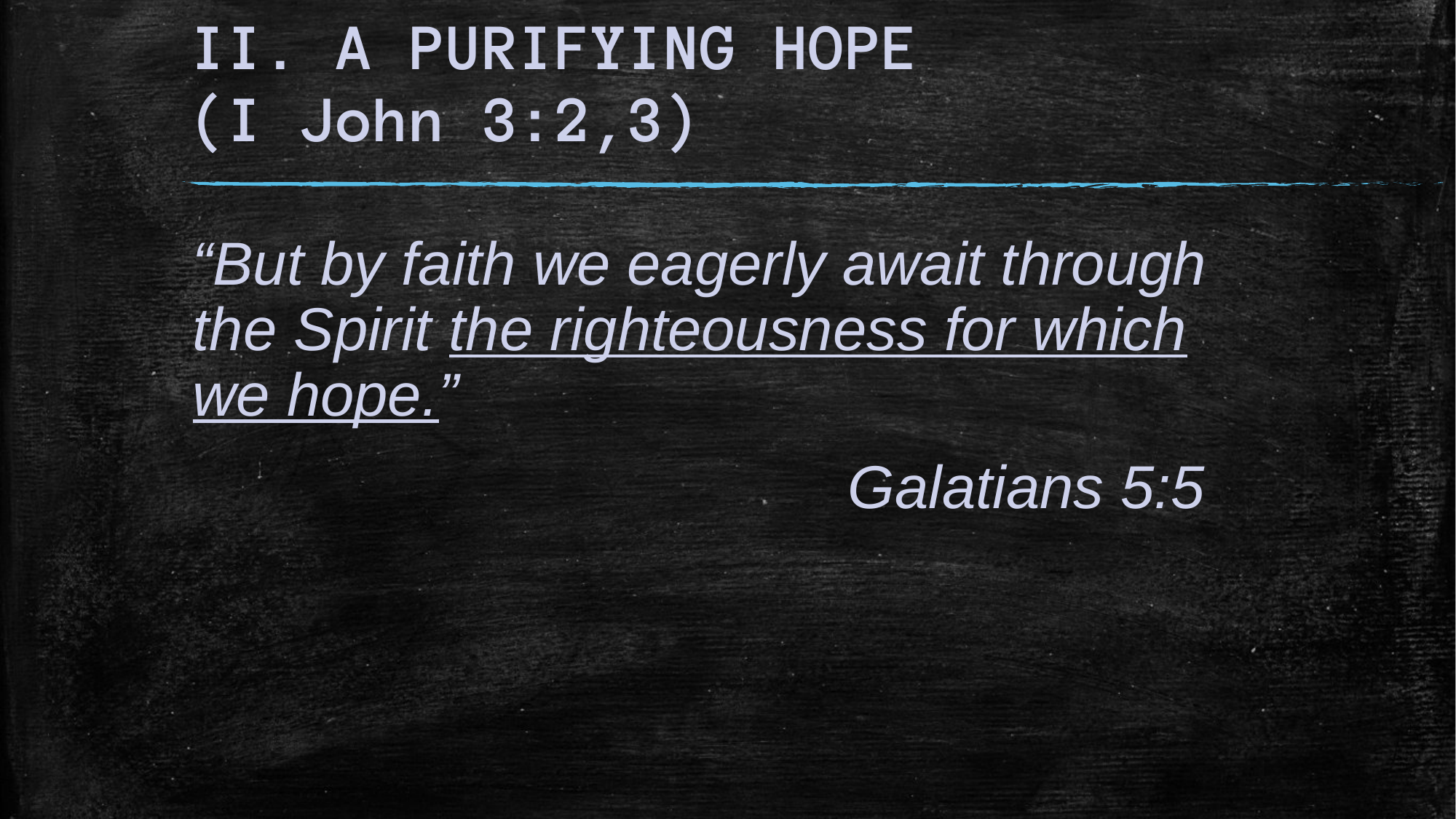

# II. A PURIFYING HOPE (I John 3:2,3)
“But by faith we eagerly await through the Spirit the righteousness for which we hope.”
						Galatians 5:5